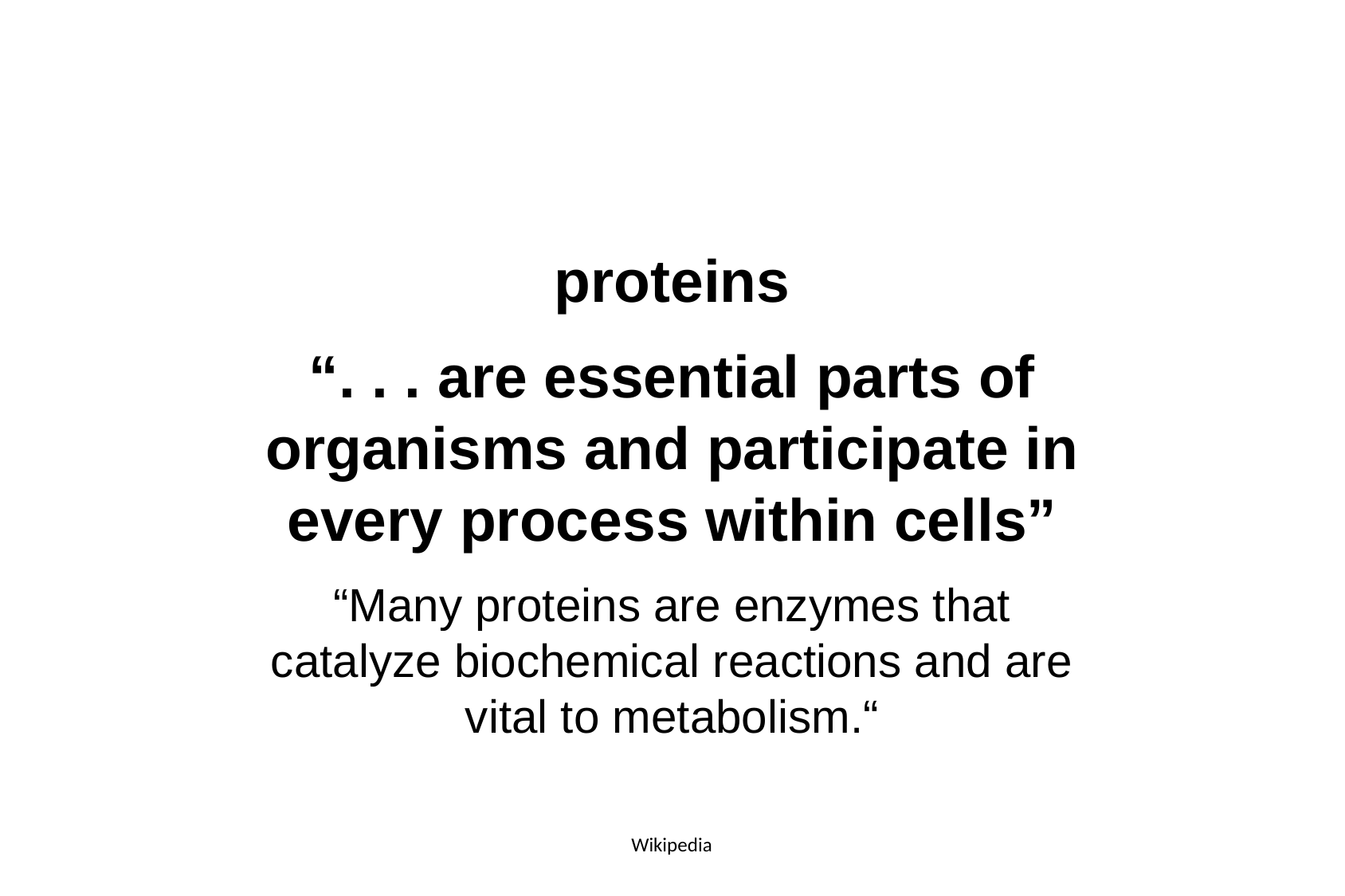

proteins

“. . . are essential parts of organisms and participate in every process within cells”

“Many proteins are enzymes that catalyze biochemical reactions and are vital to metabolism.“
Wikipedia